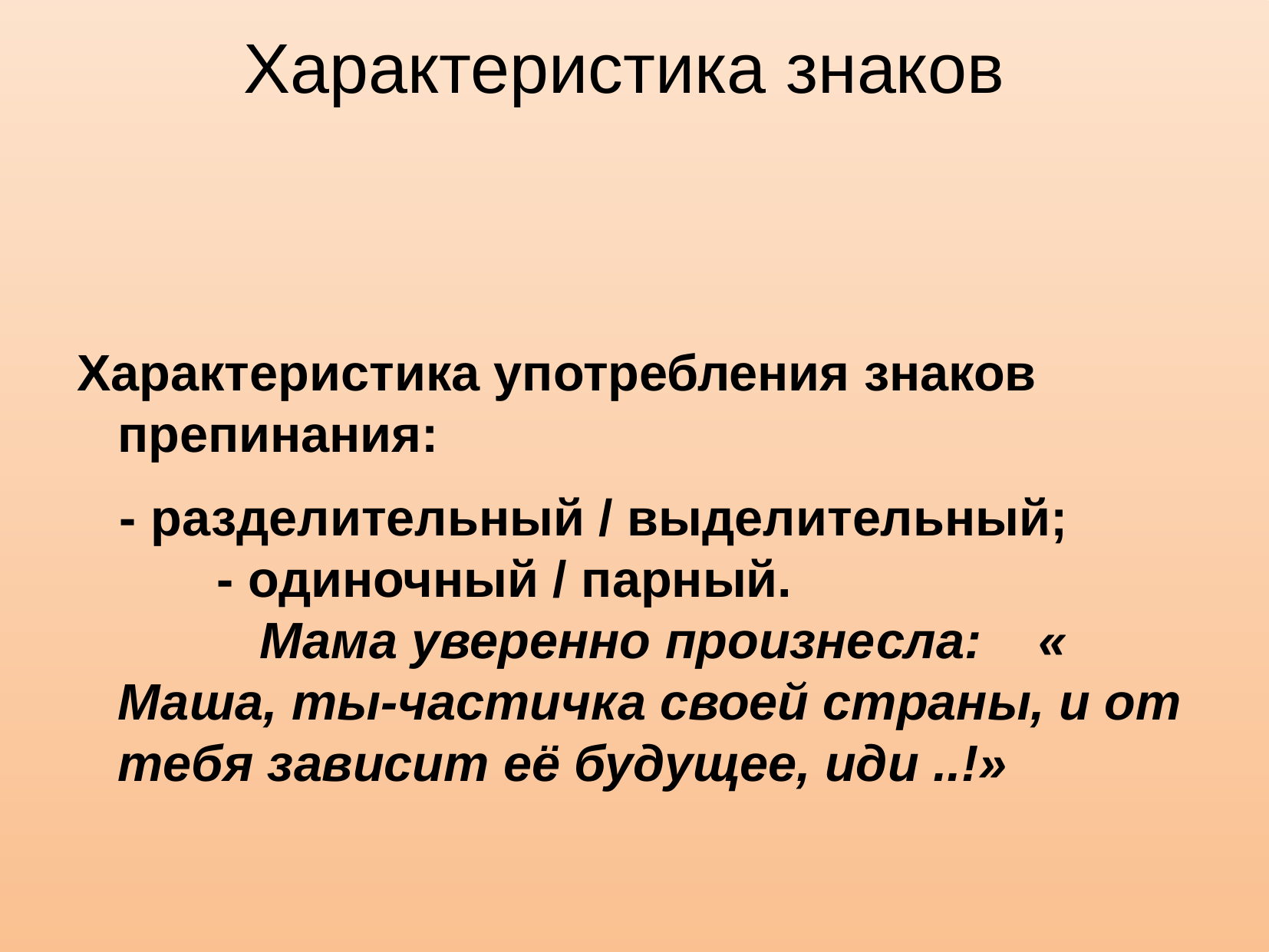

Характеристика знаков
Характеристика употребления знаков препинания:
   - разделительный / выделительный;                 - одиночный / парный.                                        Мама уверенно произнесла:	« Маша, ты-частичка своей страны, и от тебя зависит её будущее, иди ..!»